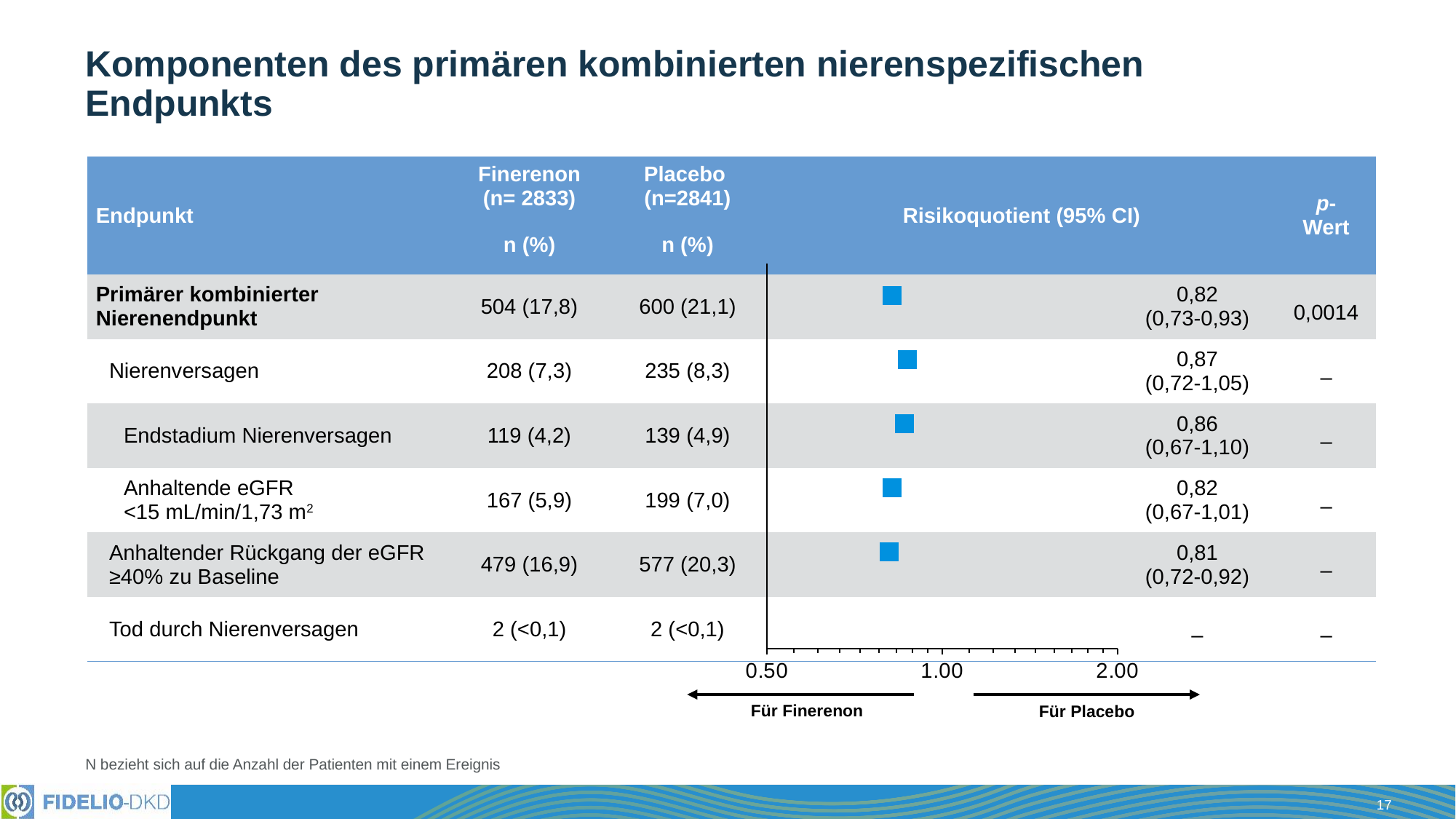

# Komponenten des primären kombinierten nierenspezifischen Endpunkts
| Endpunkt | Finerenon (n= 2833) | Placebo (n=2841) | Risikoquotient (95% CI) |  | p- Wert |
| --- | --- | --- | --- | --- | --- |
|  | n (%) | n (%) |  |  |  |
| Primärer kombinierter Nierenendpunkt | 504 (17,8) | 600 (21,1) |  | 0,82 (0,73-0,93) | 0,0014 |
| Nierenversagen | 208 (7,3) | 235 (8,3) |  | 0,87 (0,72-1,05) | – |
| Endstadium Nierenversagen | 119 (4,2) | 139 (4,9) |  | 0,86 (0,67-1,10) | – |
| Anhaltende eGFR <15 mL/min/1,73 m2 | 167 (5,9) | 199 (7,0) |  | 0,82 (0,67-1,01) | – |
| Anhaltender Rückgang der eGFR ≥40% zu Baseline | 479 (16,9) | 577 (20,3) |  | 0,81 (0,72-0,92) | – |
| Tod durch Nierenversagen | 2 (<0,1) | 2 (<0,1) |  | – | – |

### Chart

| Category | Primary composite renal outcome |
|---|---|
Für Finerenon
Für Placebo
N bezieht sich auf die Anzahl der Patienten mit einem Ereignis
17